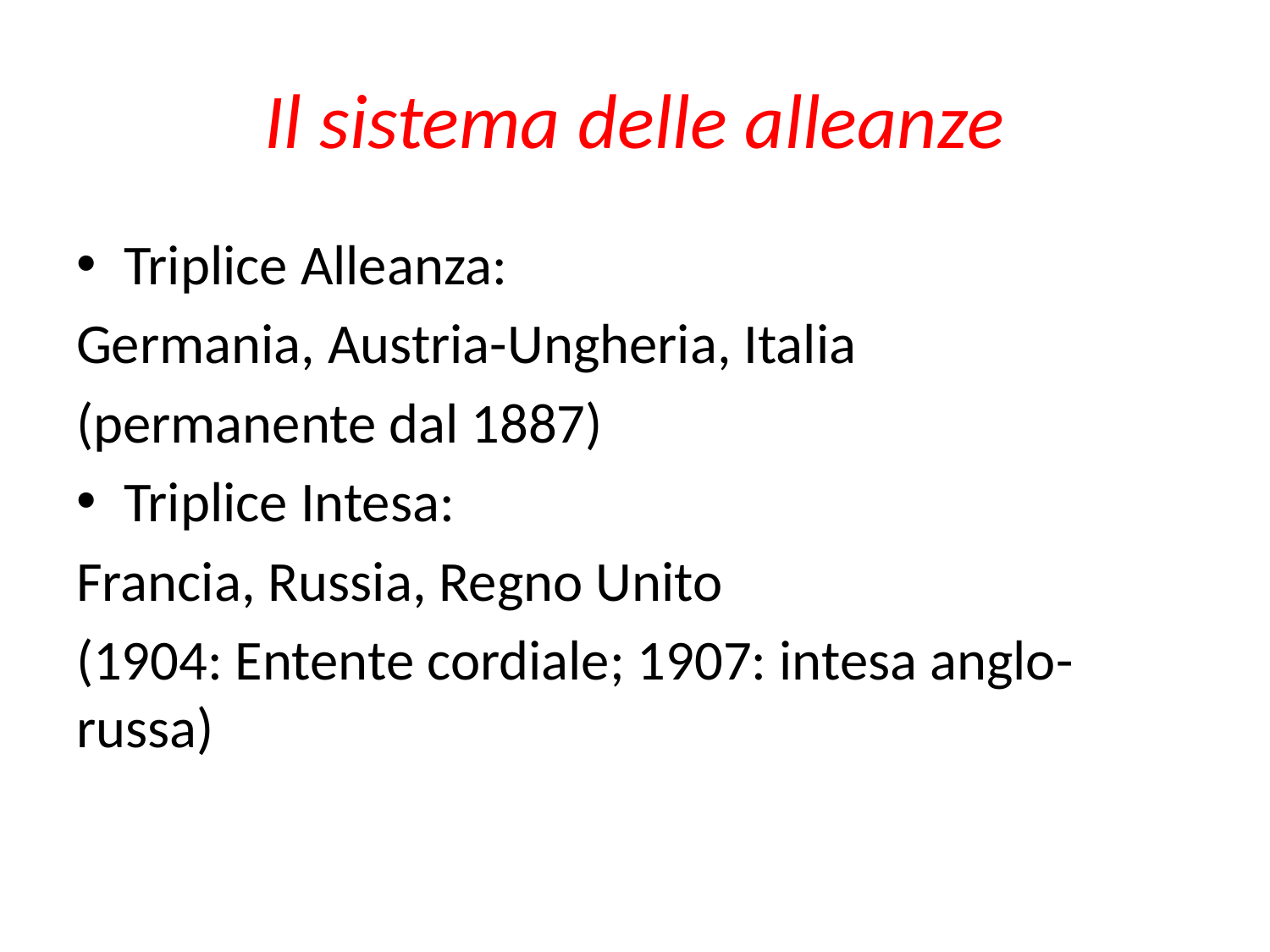

# Il sistema delle alleanze
Triplice Alleanza:
Germania, Austria-Ungheria, Italia
(permanente dal 1887)
Triplice Intesa:
Francia, Russia, Regno Unito
(1904: Entente cordiale; 1907: intesa anglo-russa)